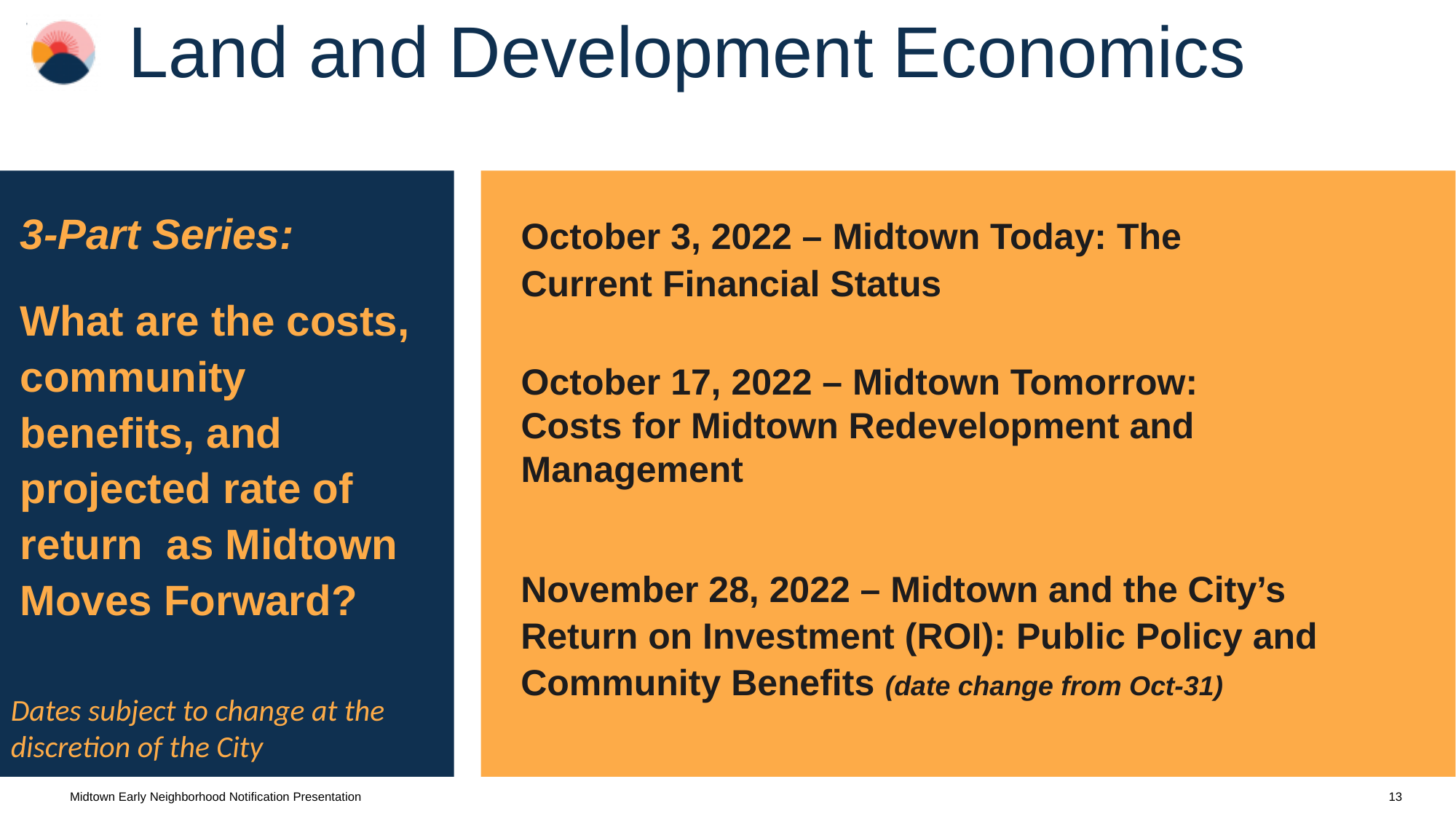

# Land and Development Economics
3-Part Series:
What are the costs, community benefits, and projected rate of return  as Midtown Moves Forward?
October 3, 2022 – Midtown Today: The Current Financial Status
October 17, 2022 – Midtown Tomorrow: Costs for Midtown Redevelopment and Management
November 28, 2022 – Midtown and the City’s Return on Investment (ROI): Public Policy and Community Benefits (date change from Oct-31)
Dates subject to change at the discretion of the City

Midtown Early Neighborhood Notification Presentation
13